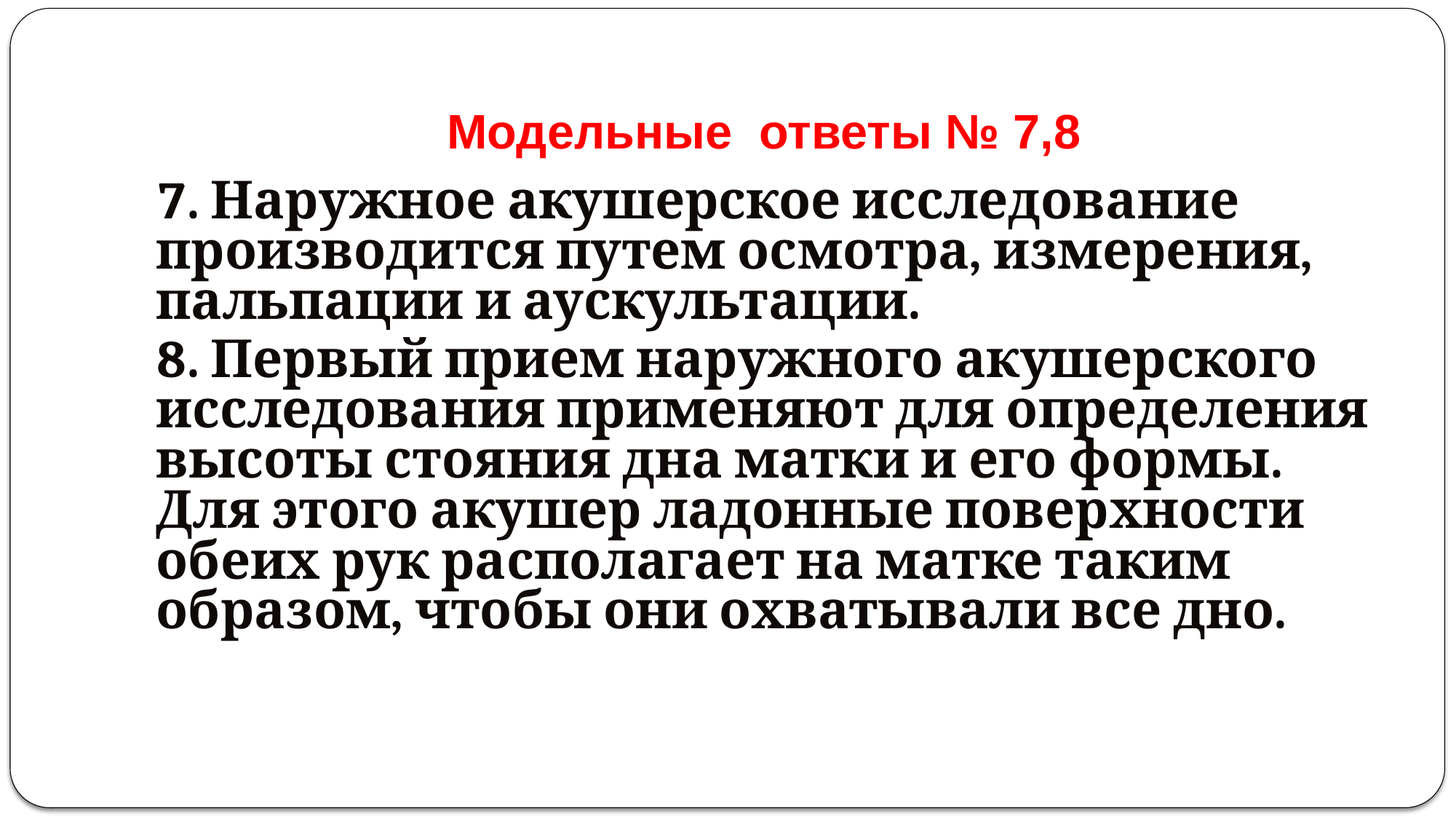

# Модельные  ответы № 7,8
7. Наружное акушерское исследование производится путем осмотра, измерения, пальпации и аускультации.
8. Первый прием наружного акушерского исследования применяют для определения высоты стояния дна матки и его формы. Для этого акушер ладонные поверхности обеих рук располагает на матке таким образом, чтобы они охватывали все дно.